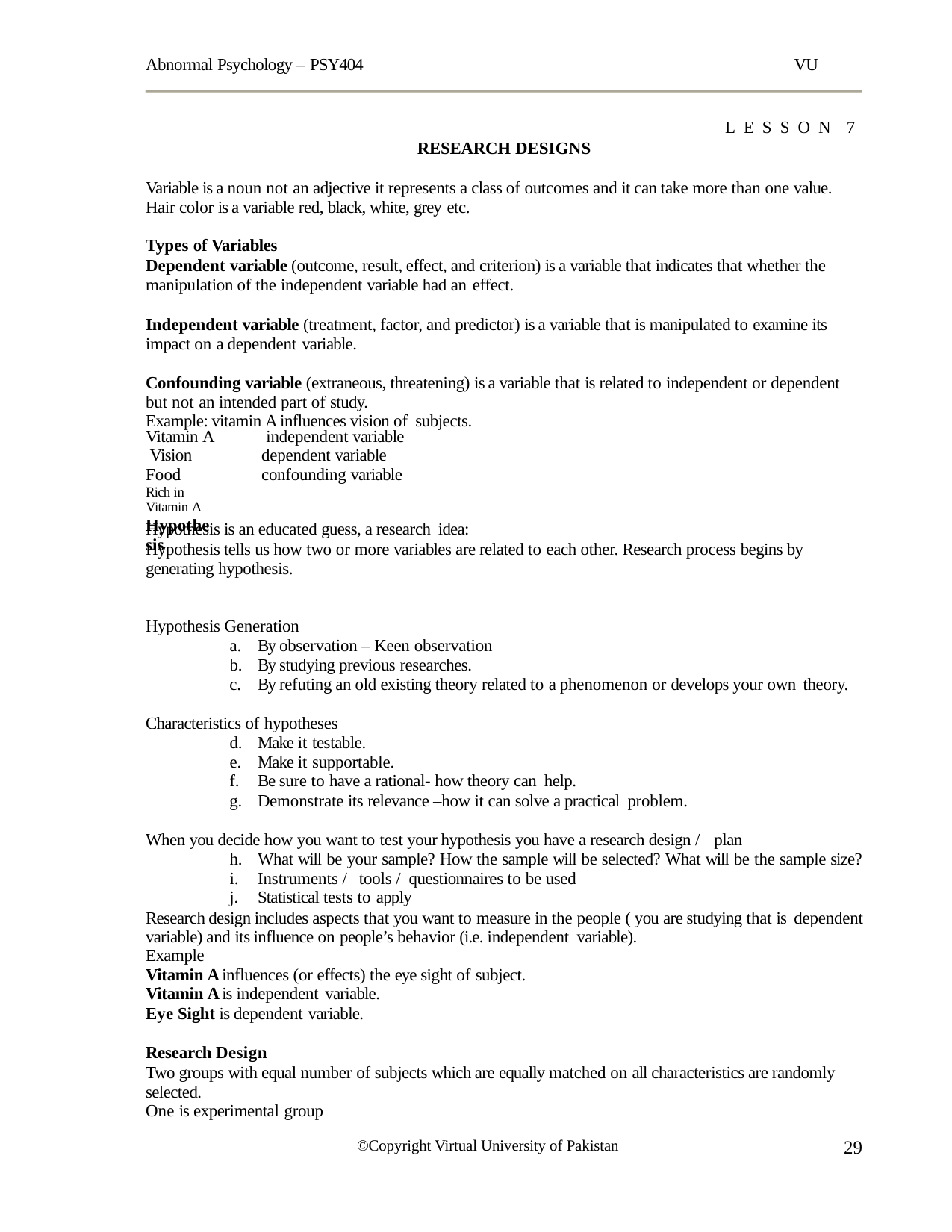

Abnormal Psychology – PSY404
VU

LESSON 7
RESEARCH DESIGNS

Variable is a noun not an adjective it represents a class of outcomes and it can take more than one value.  Hair color is a variable red, black, white, grey etc.

Types of Variables
Dependent variable (outcome, result, effect, and criterion) is a variable that indicates that whether the  manipulation of the independent variable had an effect.

Independent variable (treatment, factor, and predictor) is a variable that is manipulated to examine its  impact on a dependent variable.

Confounding variable (extraneous, threatening) is a variable that is related to independent or dependent  but not an intended part of study.
Example: vitamin A influences vision of subjects.
Vitamin A  Vision  Food
Rich in Vitamin A
Hypothesis
independent variable  dependent variable  confounding variable
Hypothesis is an educated guess, a research idea:
Hypothesis tells us how two or more variables are related to each other. Research process begins by  generating hypothesis.

Hypothesis Generation
By observation – Keen observation
By studying previous researches.
By refuting an old existing theory related to a phenomenon or develops your own theory.

Characteristics of hypotheses
Make it testable.
Make it supportable.
Be sure to have a rational- how theory can help.
Demonstrate its relevance –how it can solve a practical problem.

When you decide how you want to test your hypothesis you have a research design / plan
What will be your sample? How the sample will be selected? What will be the sample size?
Instruments / tools / questionnaires to be used
Statistical tests to apply
Research design includes aspects that you want to measure in the people ( you are studying that is  dependent variable) and its influence on people’s behavior (i.e. independent variable).
Example
Vitamin A influences (or effects) the eye sight of subject.
Vitamin A is independent variable.
Eye Sight is dependent variable.

Research Design
Two groups with equal number of subjects which are equally matched on all characteristics are randomly  selected.
One is experimental group
29
©Copyright Virtual University of Pakistan